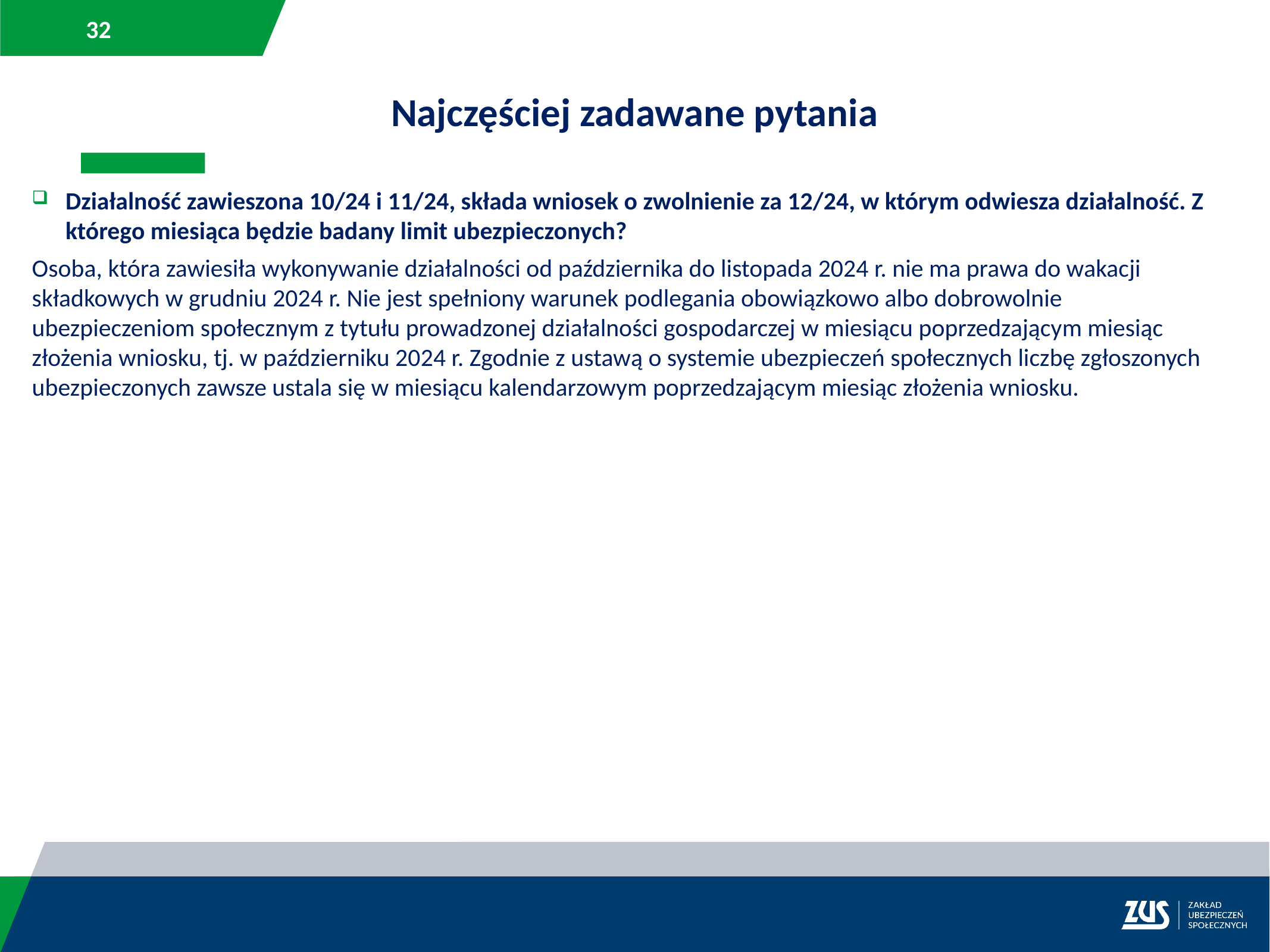

Najczęściej zadawane pytania
Działalność zawieszona 10/24 i 11/24, składa wniosek o zwolnienie za 12/24, w którym odwiesza działalność. Z którego miesiąca będzie badany limit ubezpieczonych?
Osoba, która zawiesiła wykonywanie działalności od października do listopada 2024 r. nie ma prawa do wakacji składkowych w grudniu 2024 r. Nie jest spełniony warunek podlegania obowiązkowo albo dobrowolnie ubezpieczeniom społecznym z tytułu prowadzonej działalności gospodarczej w miesiącu poprzedzającym miesiąc złożenia wniosku, tj. w październiku 2024 r. Zgodnie z ustawą o systemie ubezpieczeń społecznych liczbę zgłoszonych ubezpieczonych zawsze ustala się w miesiącu kalendarzowym poprzedzającym miesiąc złożenia wniosku.